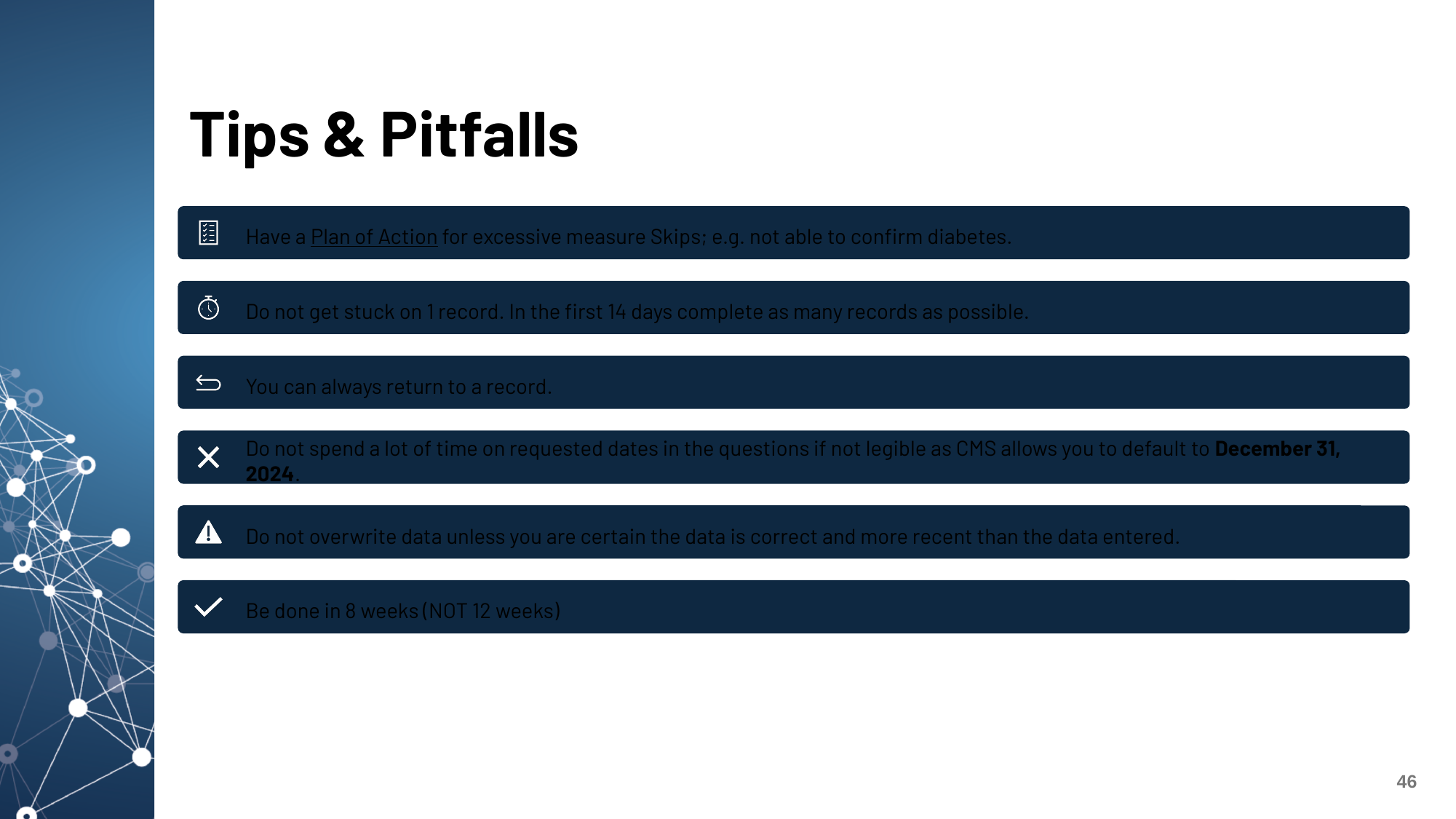

Tips & Pitfalls
Have a Plan of Action for excessive measure Skips; e.g. not able to confirm diabetes.
Do not get stuck on 1 record. In the first 14 days complete as many records as possible.
You can always return to a record.
Do not spend a lot of time on requested dates in the questions if not legible as CMS allows you to default to December 31, 2024.
Do not overwrite data unless you are certain the data is correct and more recent than the data entered.
Be done in 8 weeks (NOT 12 weeks)
46